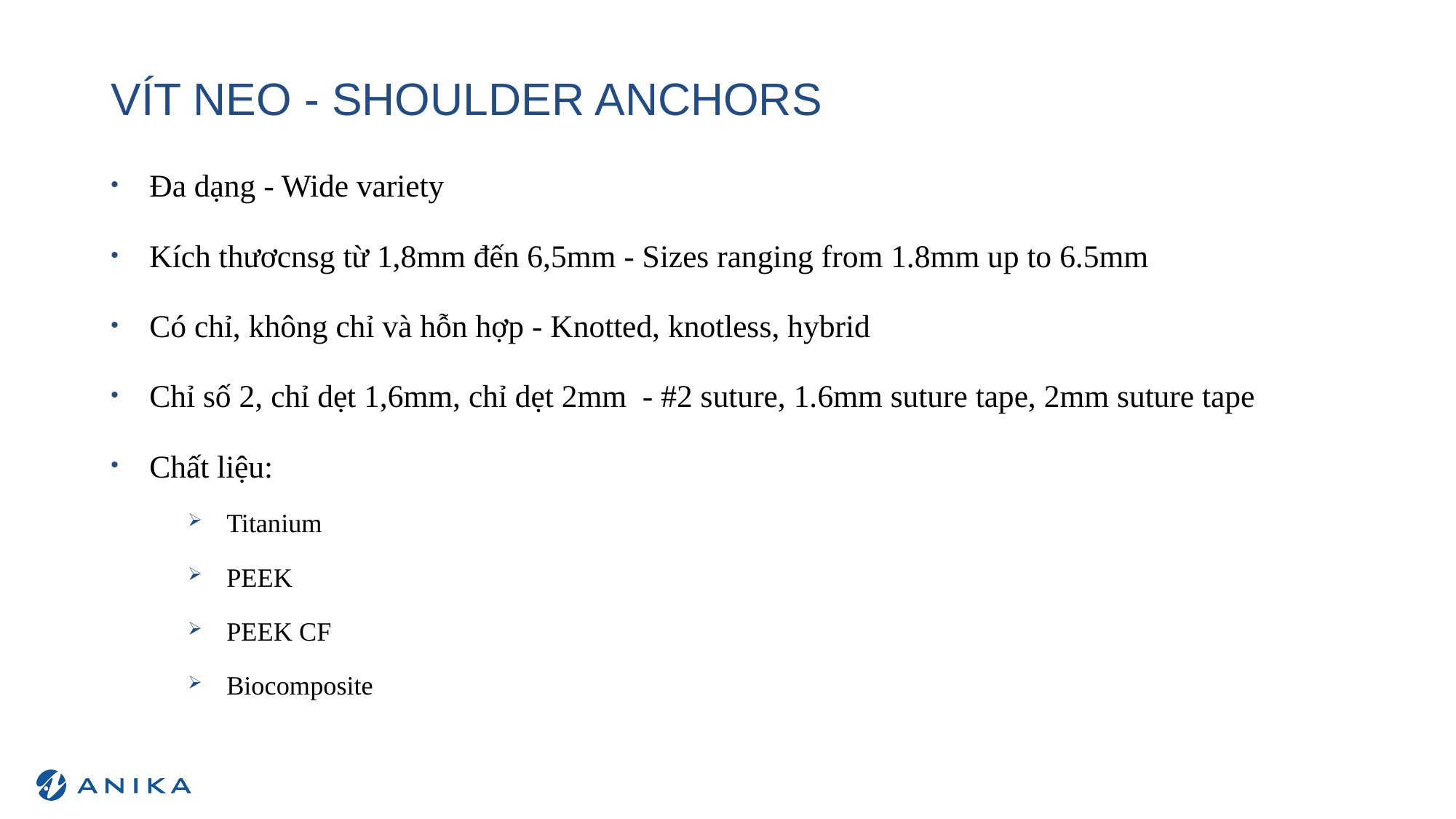

# VÍt neo - Shoulder Anchors
Đa dạng - Wide variety
Kích thươcnsg từ 1,8mm đến 6,5mm - Sizes ranging from 1.8mm up to 6.5mm
Có chỉ, không chỉ và hỗn hợp - Knotted, knotless, hybrid
Chỉ số 2, chỉ dẹt 1,6mm, chỉ dẹt 2mm  - #2 suture, 1.6mm suture tape, 2mm suture tape
Chất liệu:
Titanium
PEEK
PEEK CF
Biocomposite